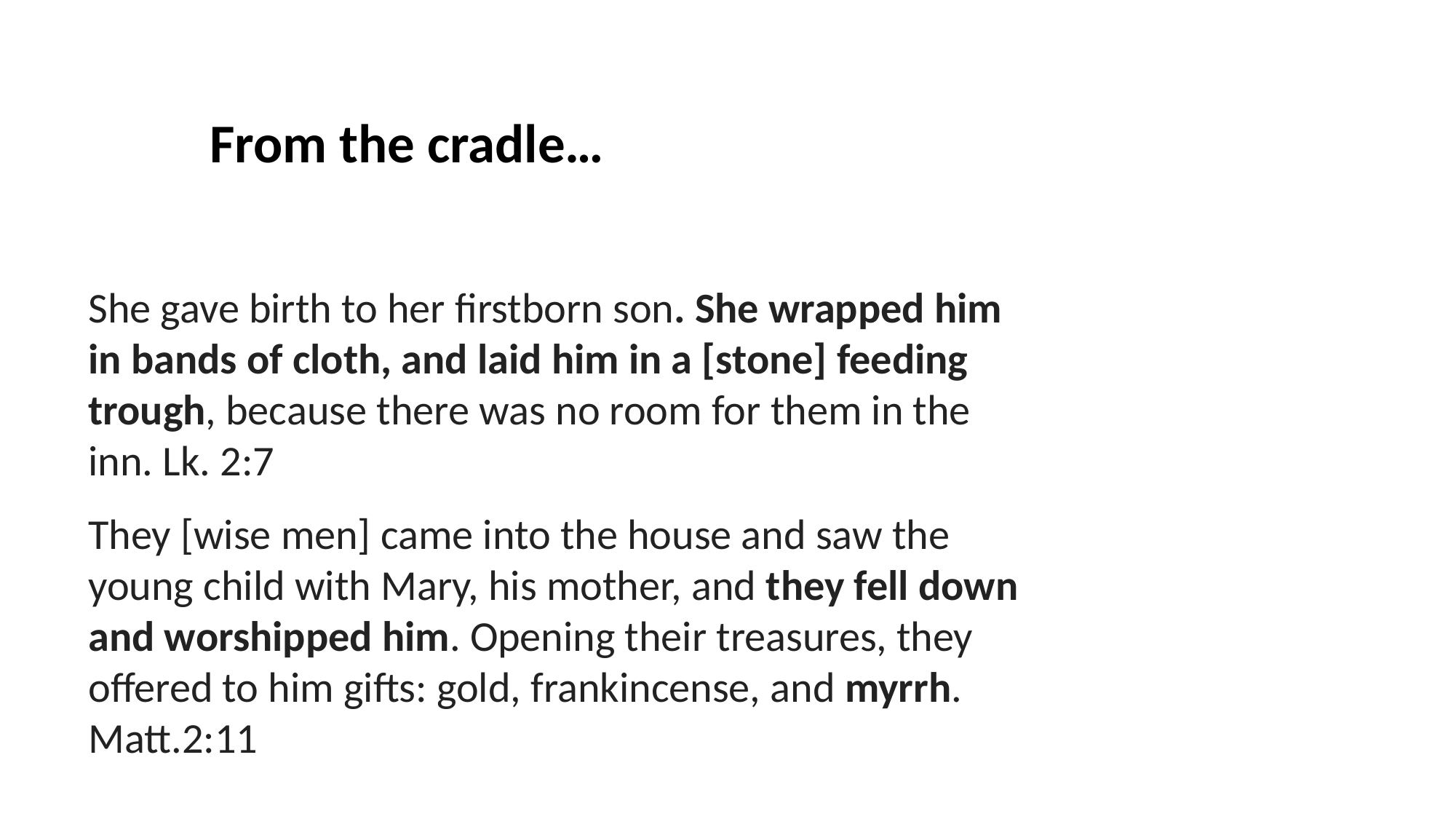

From the cradle…
She gave birth to her firstborn son. She wrapped him
in bands of cloth, and laid him in a [stone] feeding trough, because there was no room for them in the inn. Lk. 2:7
They [wise men] came into the house and saw the
young child with Mary, his mother, and they fell down and worshipped him. Opening their treasures, they offered to him gifts: gold, frankincense, and myrrh. Matt.2:11